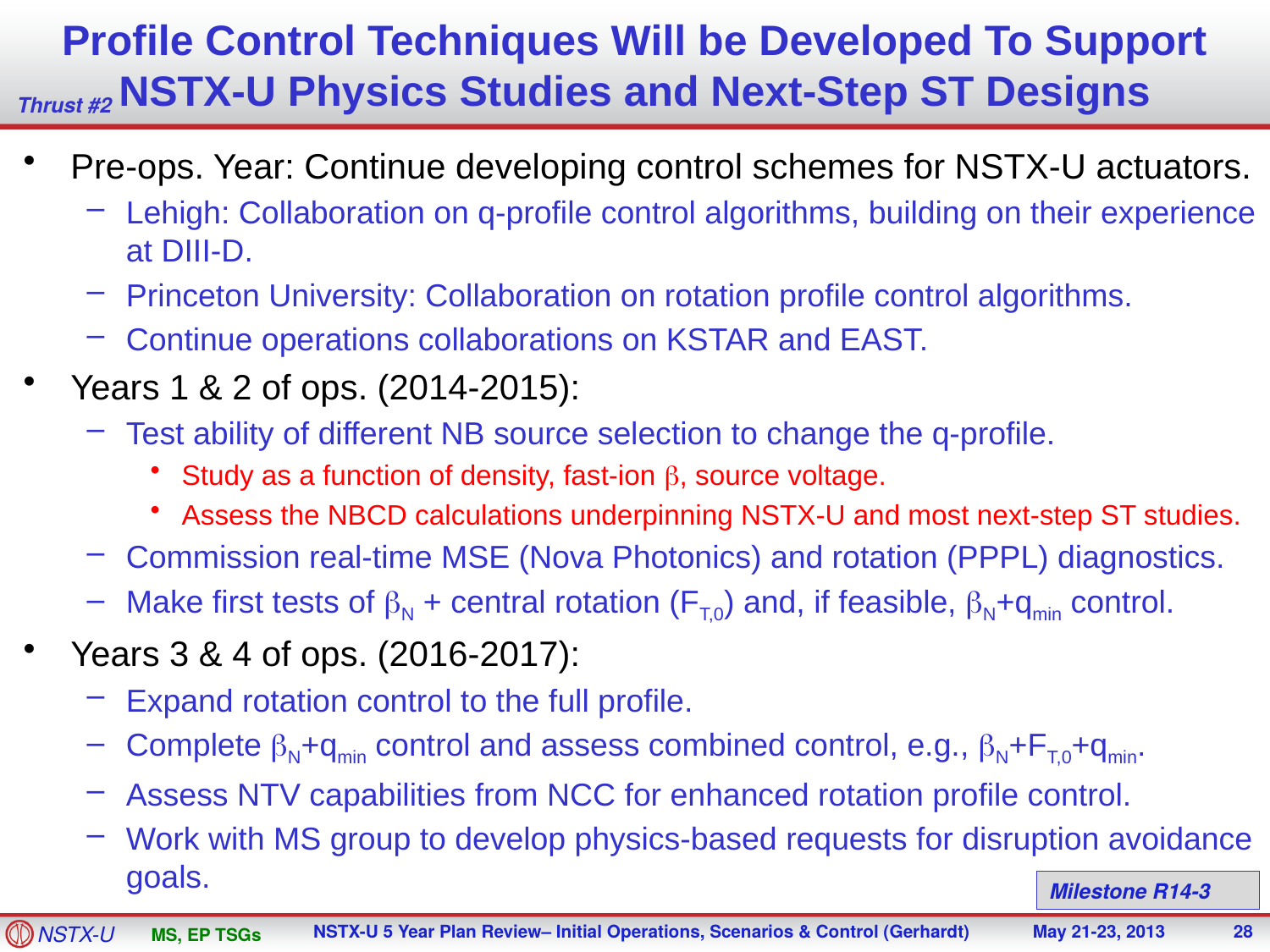

# Profile Control Techniques Will be Developed To Support NSTX-U Physics Studies and Next-Step ST Designs
Thrust #2
Pre-ops. Year: Continue developing control schemes for NSTX-U actuators.
Lehigh: Collaboration on q-profile control algorithms, building on their experience at DIII-D.
Princeton University: Collaboration on rotation profile control algorithms.
Continue operations collaborations on KSTAR and EAST.
Years 1 & 2 of ops. (2014-2015):
Test ability of different NB source selection to change the q-profile.
Study as a function of density, fast-ion β, source voltage.
Assess the NBCD calculations underpinning NSTX-U and most next-step ST studies.
Commission real-time MSE (Nova Photonics) and rotation (PPPL) diagnostics.
Make first tests of βN + central rotation (FT,0) and, if feasible, βN+qmin control.
Years 3 & 4 of ops. (2016-2017):
Expand rotation control to the full profile.
Complete βN+qmin control and assess combined control, e.g., βN+FT,0+qmin.
Assess NTV capabilities from NCC for enhanced rotation profile control.
Work with MS group to develop physics-based requests for disruption avoidance goals.
Milestone R14-3
MS, EP TSGs